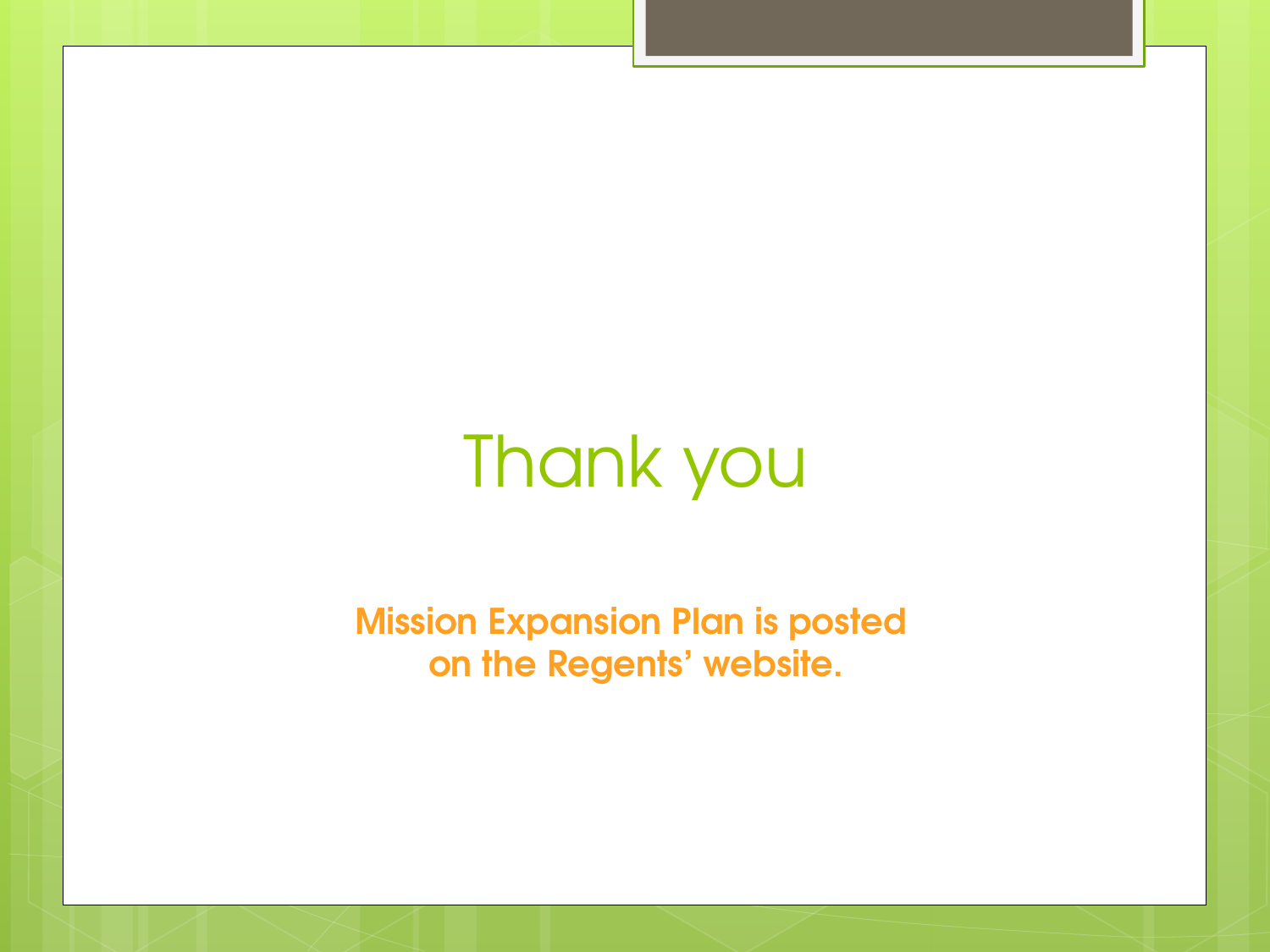

# Thank you
Mission Expansion Plan is posted
on the Regents’ website.